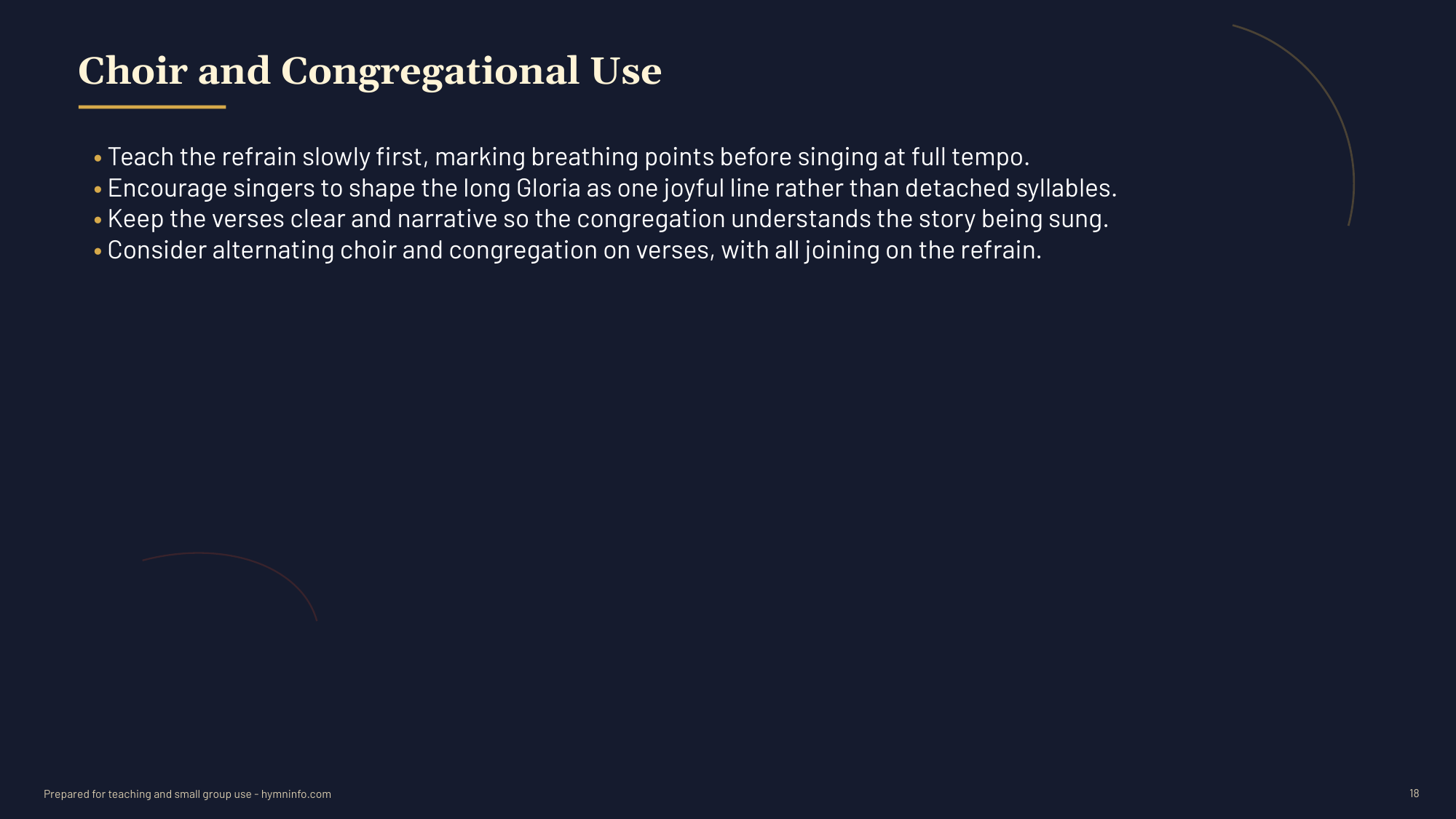

Choir and Congregational Use

• Teach the refrain slowly first, marking breathing points before singing at full tempo.
• Encourage singers to shape the long Gloria as one joyful line rather than detached syllables.
• Keep the verses clear and narrative so the congregation understands the story being sung.
• Consider alternating choir and congregation on verses, with all joining on the refrain.

18
Prepared for teaching and small group use - hymninfo.com